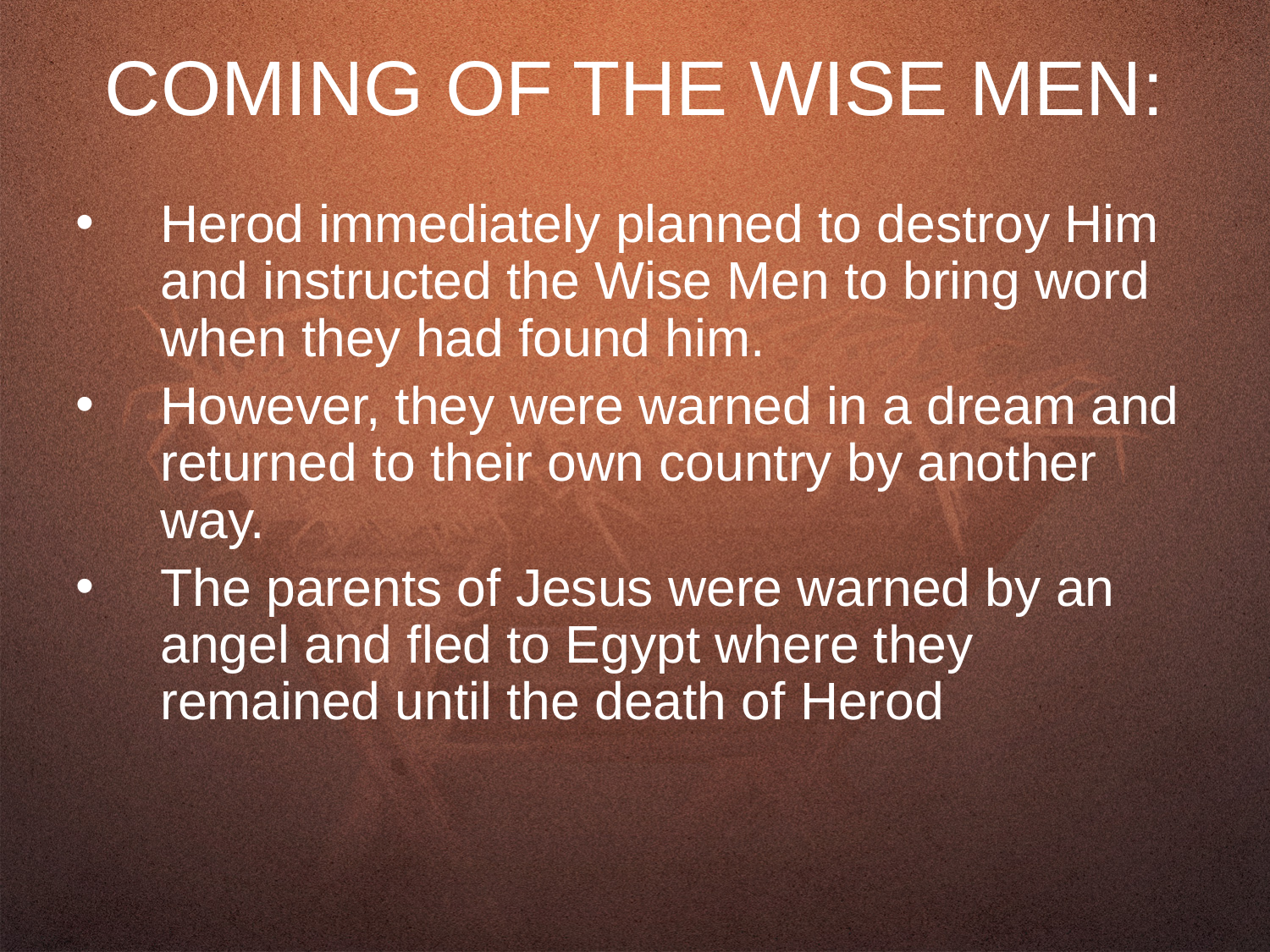

COMING OF THE WISE MEN:

Herod immediately planned to destroy Him and instructed the Wise Men to bring word when they had found him.
However, they were warned in a dream and returned to their own country by another way.
The parents of Jesus were warned by an angel and fled to Egypt where they remained until the death of Herod